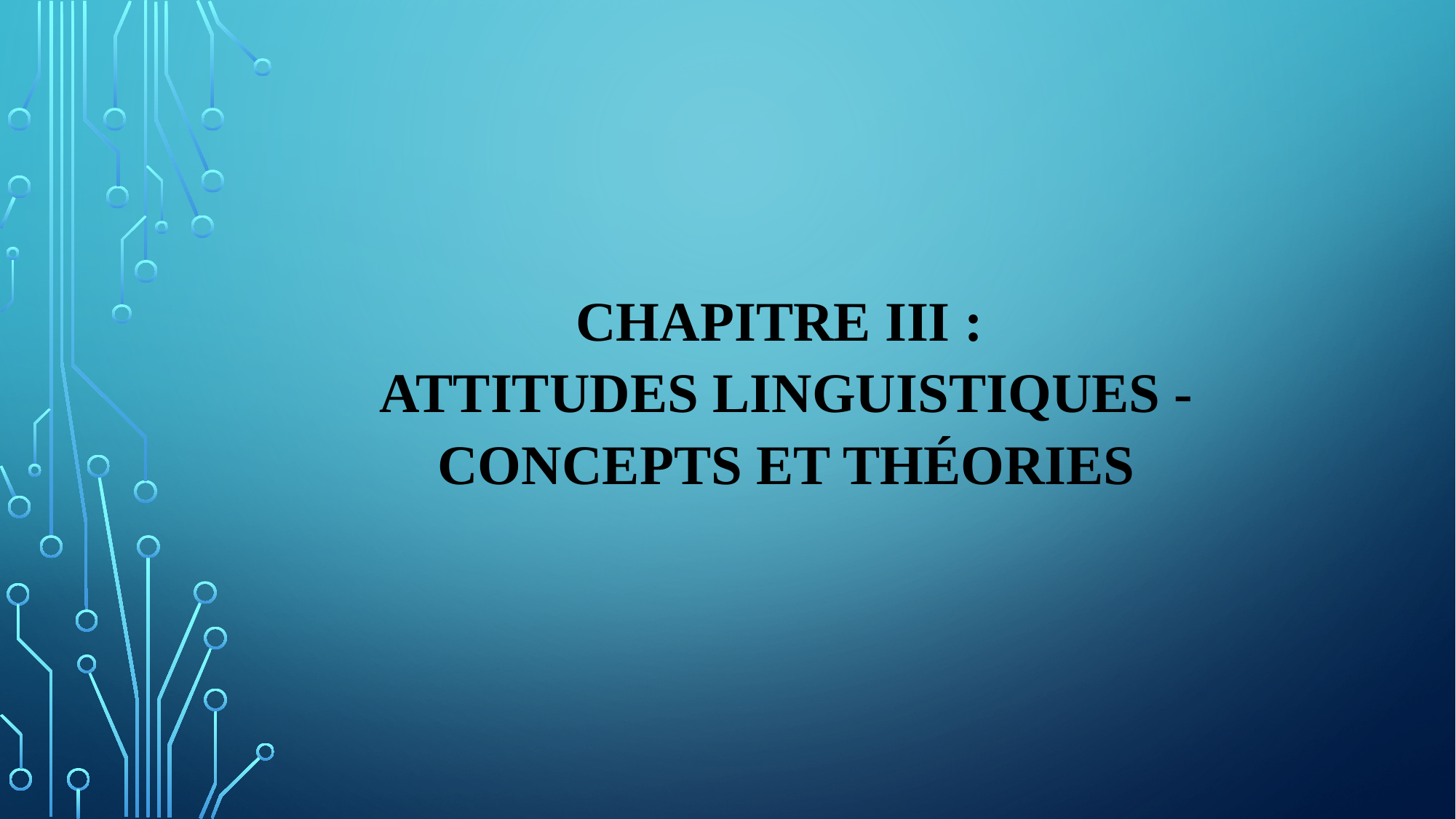

# Chapitre III : Attitudes Linguistiques - Concepts et Théories